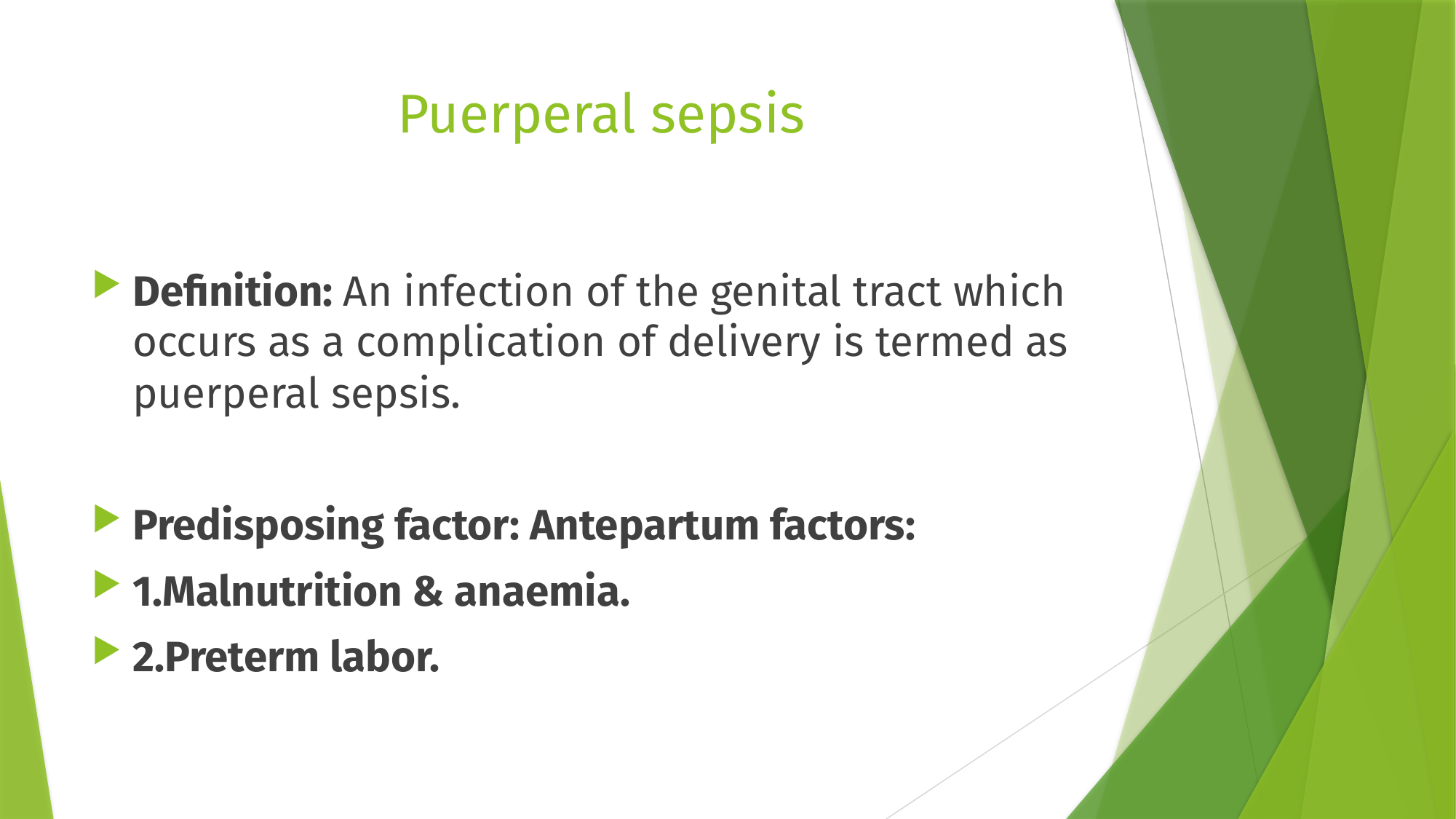

# Puerperal sepsis
Definition: An infection of the genital tract which occurs as a complication of delivery is termed as puerperal sepsis.

Predisposing factor: Antepartum factors:
1.Malnutrition & anaemia.
2.Preterm labor.